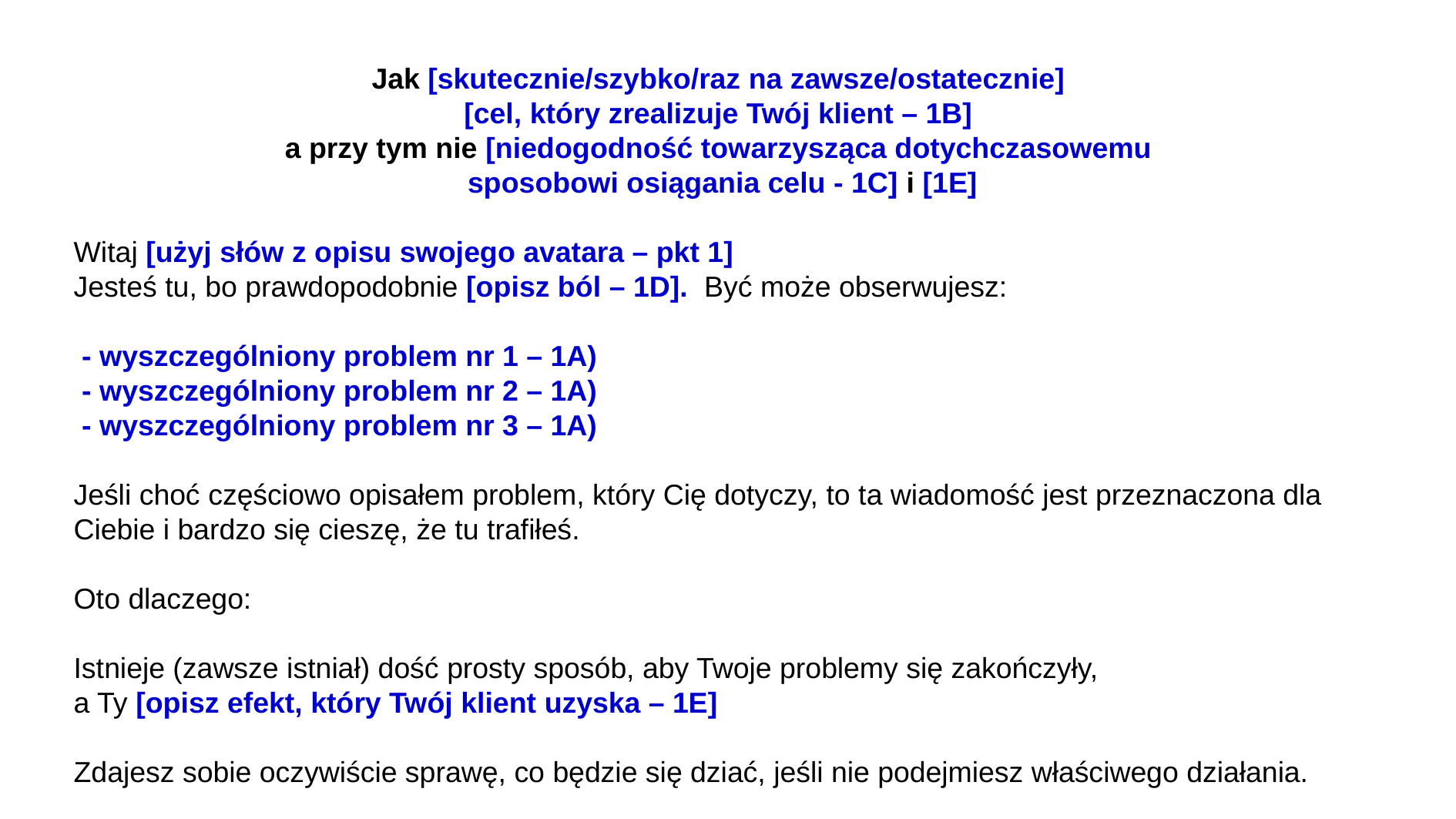

Jak [skutecznie/szybko/raz na zawsze/ostatecznie]
[cel, który zrealizuje Twój klient – 1B]
a przy tym nie [niedogodność towarzysząca dotychczasowemu
sposobowi osiągania celu - 1C] i [1E]

Witaj [użyj słów z opisu swojego avatara – pkt 1]
Jesteś tu, bo prawdopodobnie [opisz ból – 1D].  Być może obserwujesz:

 - wyszczególniony problem nr 1 – 1A)
 - wyszczególniony problem nr 2 – 1A)
 - wyszczególniony problem nr 3 – 1A)

Jeśli choć częściowo opisałem problem, który Cię dotyczy, to ta wiadomość jest przeznaczona dla Ciebie i bardzo się cieszę, że tu trafiłeś.

Oto dlaczego:

Istnieje (zawsze istniał) dość prosty sposób, aby Twoje problemy się zakończyły,
a Ty [opisz efekt, który Twój klient uzyska – 1E]

Zdajesz sobie oczywiście sprawę, co będzie się dziać, jeśli nie podejmiesz właściwego działania.